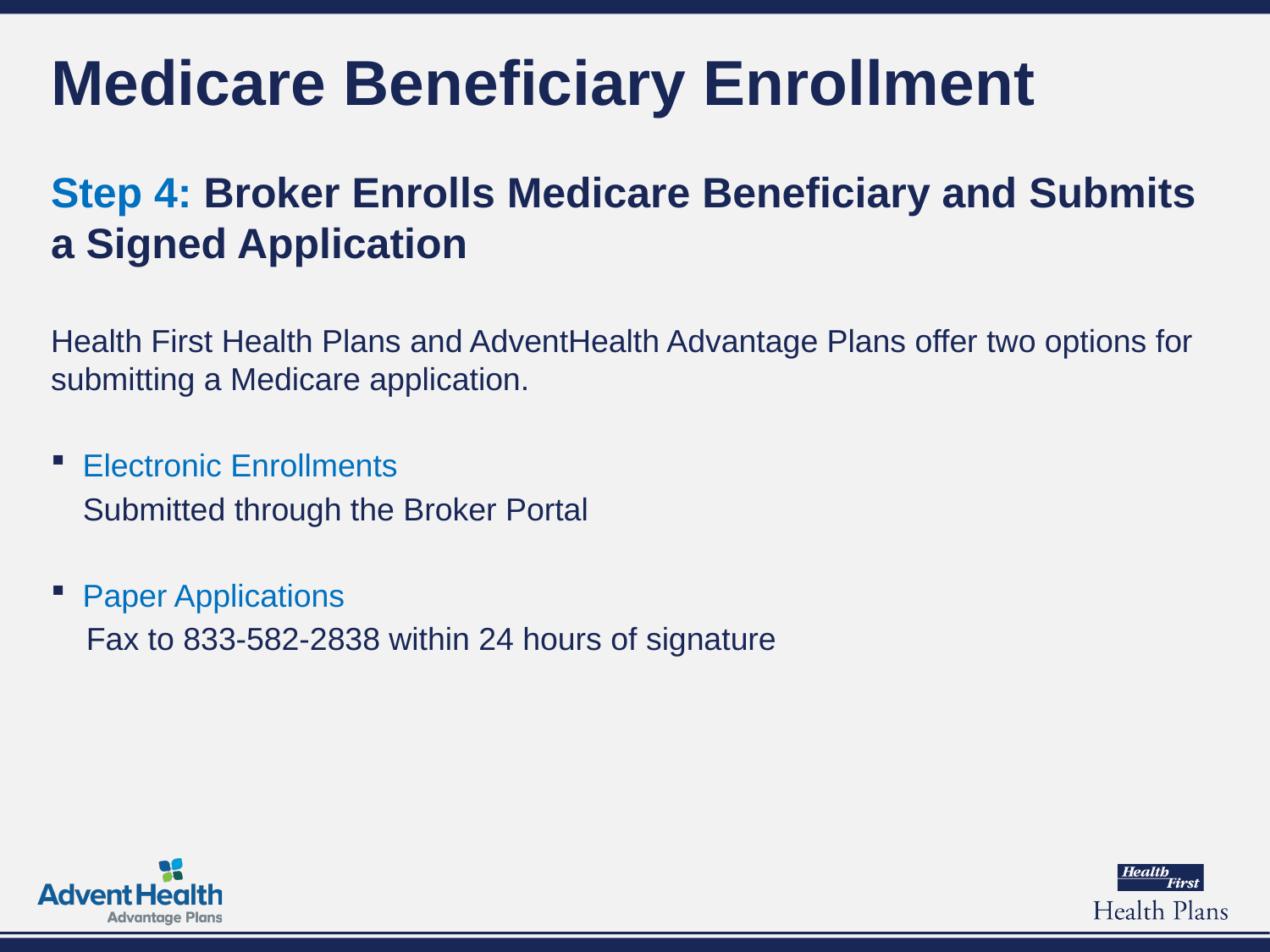

# Medicare Beneficiary Enrollment
Step 4: Broker Enrolls Medicare Beneficiary and Submits a Signed Application

Health First Health Plans and AdventHealth Advantage Plans offer two options for submitting a Medicare application.

Electronic Enrollments
Submitted through the Broker Portal

Paper Applications
    Fax to 833-582-2838 within 24 hours of signature